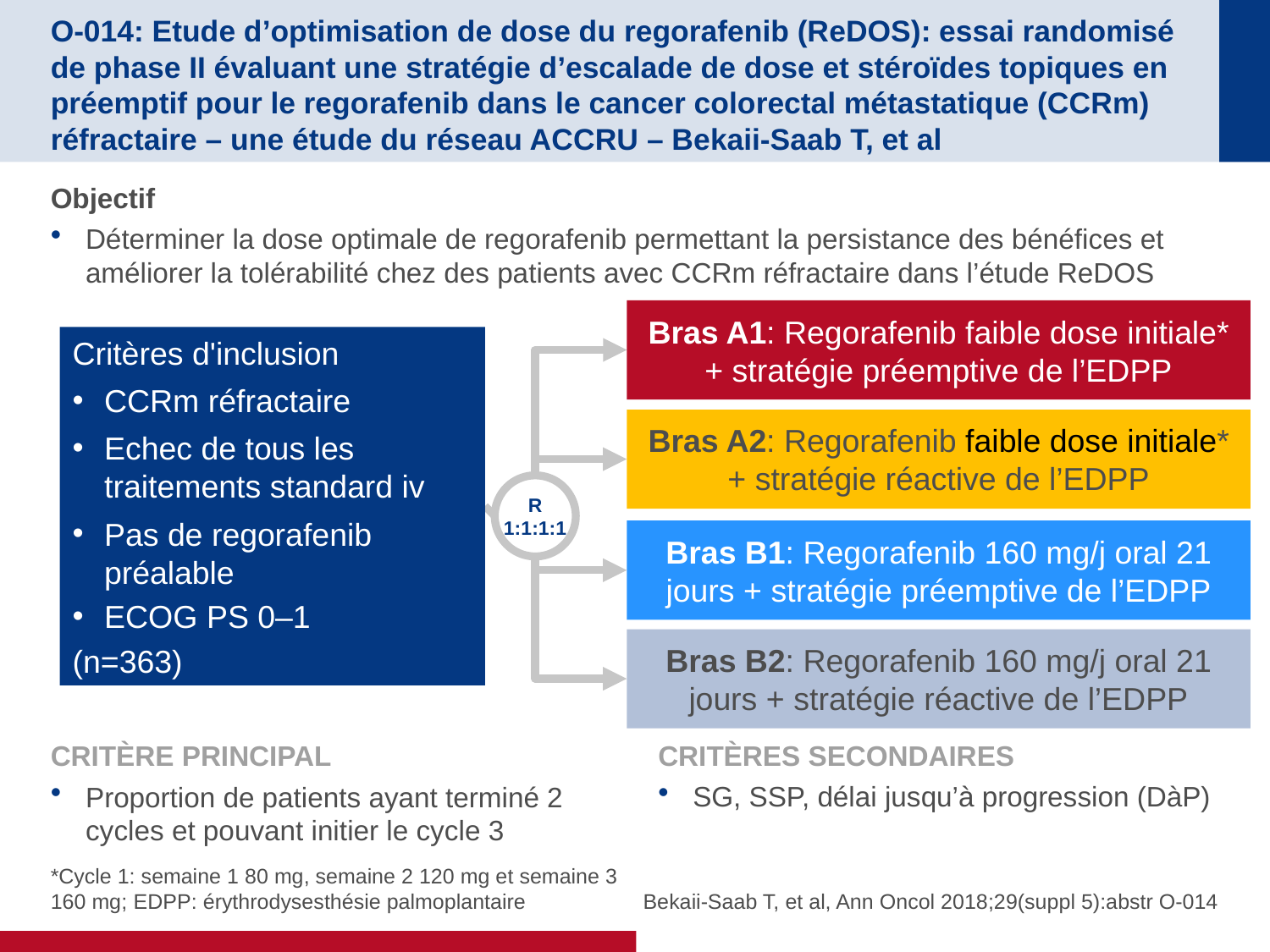

# O-014: Etude d’optimisation de dose du regorafenib (ReDOS): essai randomisé de phase II évaluant une stratégie d’escalade de dose et stéroïdes topiques en préemptif pour le regorafenib dans le cancer colorectal métastatique (CCRm) réfractaire – une étude du réseau ACCRU – Bekaii-Saab T, et al
Objectif
Déterminer la dose optimale de regorafenib permettant la persistance des bénéfices et améliorer la tolérabilité chez des patients avec CCRm réfractaire dans l’étude ReDOS
Bras A1: Regorafenib faible dose initiale* + stratégie préemptive de l’EDPP
Critères d'inclusion
CCRm réfractaire
Echec de tous les traitements standard iv
Pas de regorafenib préalable
ECOG PS 0–1
(n=363)
Bras A2: Regorafenib faible dose initiale* + stratégie réactive de l’EDPP
R
1:1:1:1
Bras B1: Regorafenib 160 mg/j oral 21 jours + stratégie préemptive de l’EDPP
Bras B2: Regorafenib 160 mg/j oral 21 jours + stratégie réactive de l’EDPP
CRITÈRE PRINCIPAL
Proportion de patients ayant terminé 2 cycles et pouvant initier le cycle 3
CRITÈRES SECONDAIRES
SG, SSP, délai jusqu’à progression (DàP)
*Cycle 1: semaine 1 80 mg, semaine 2 120 mg et semaine 3 160 mg; EDPP: érythrodysesthésie palmoplantaire
Bekaii-Saab T, et al, Ann Oncol 2018;29(suppl 5):abstr O-014